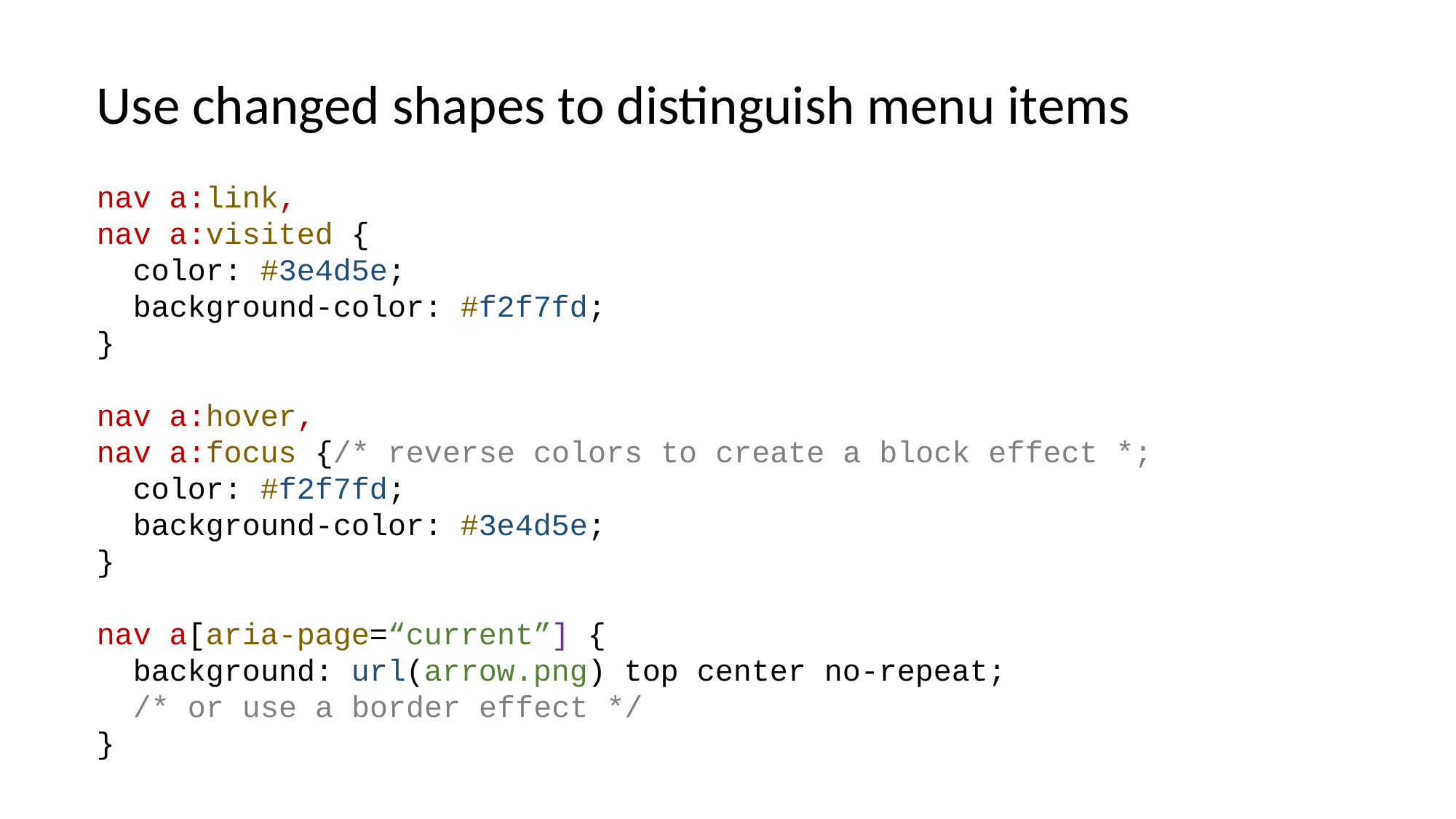

Use changed shapes to distinguish menu items
nav a:link,
nav a:visited {
  color: #3e4d5e;
  background-color: #f2f7fd;
}

nav a:hover,
nav a:focus {/* reverse colors to create a block effect *;
  color: #f2f7fd;
  background-color: #3e4d5e;
}

nav a[aria-page=“current”] {
  background: url(arrow.png) top center no-repeat;
  /* or use a border effect */
}